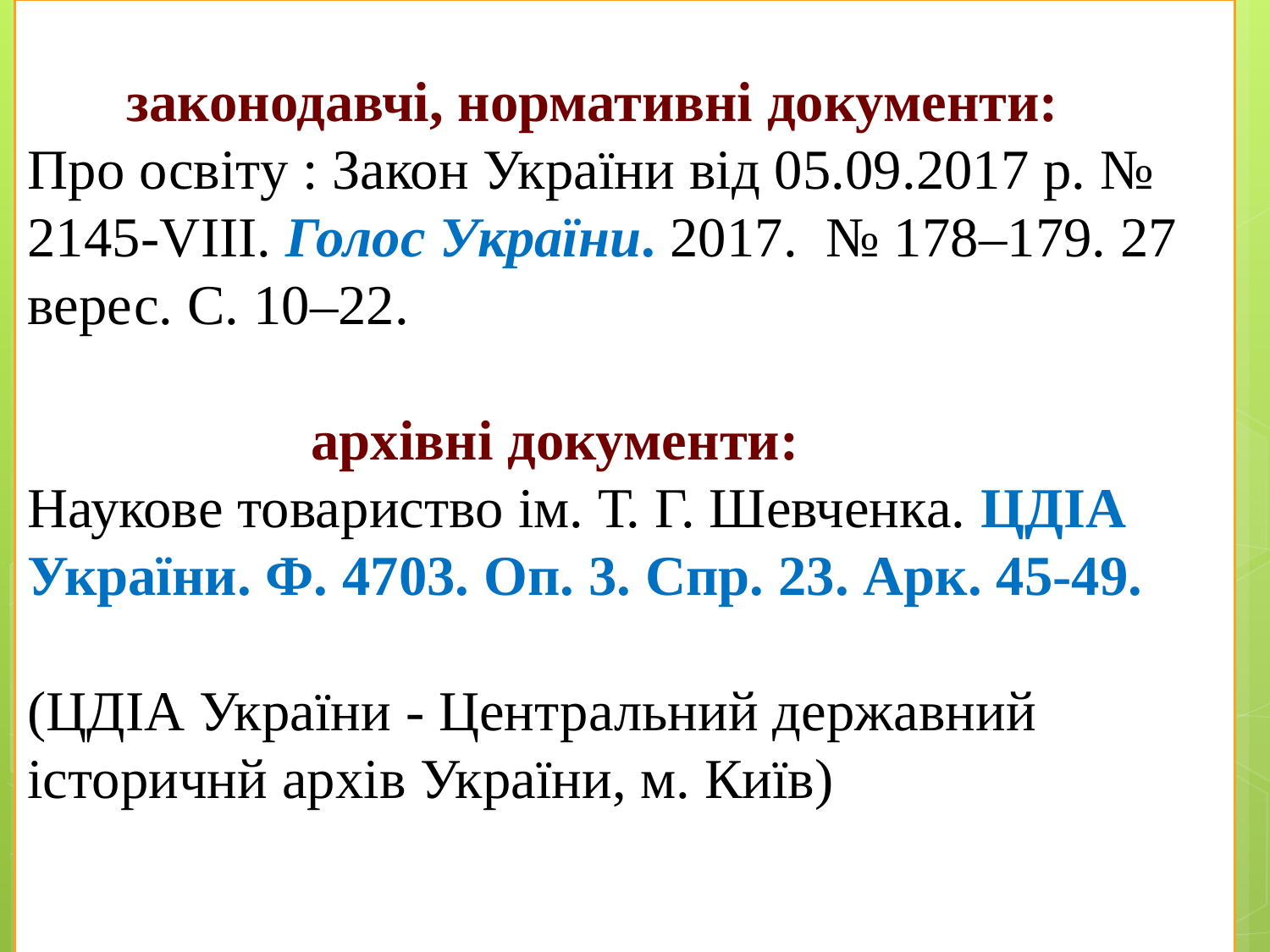

законодавчі, нормативні документи:
Про освіту : Закон України від 05.09.2017 р. № 2145-VIII. Голос України. 2017.  № 178–179. 27 верес. С. 10–22.
                    архівні документи:
Наукове товариство ім. Т. Г. Шевченка. ЦДІА України. Ф. 4703. Оп. 3. Спр. 23. Арк. 45-49.
(ЦДІА України - Центральний державний історичнй архів України, м. Київ)